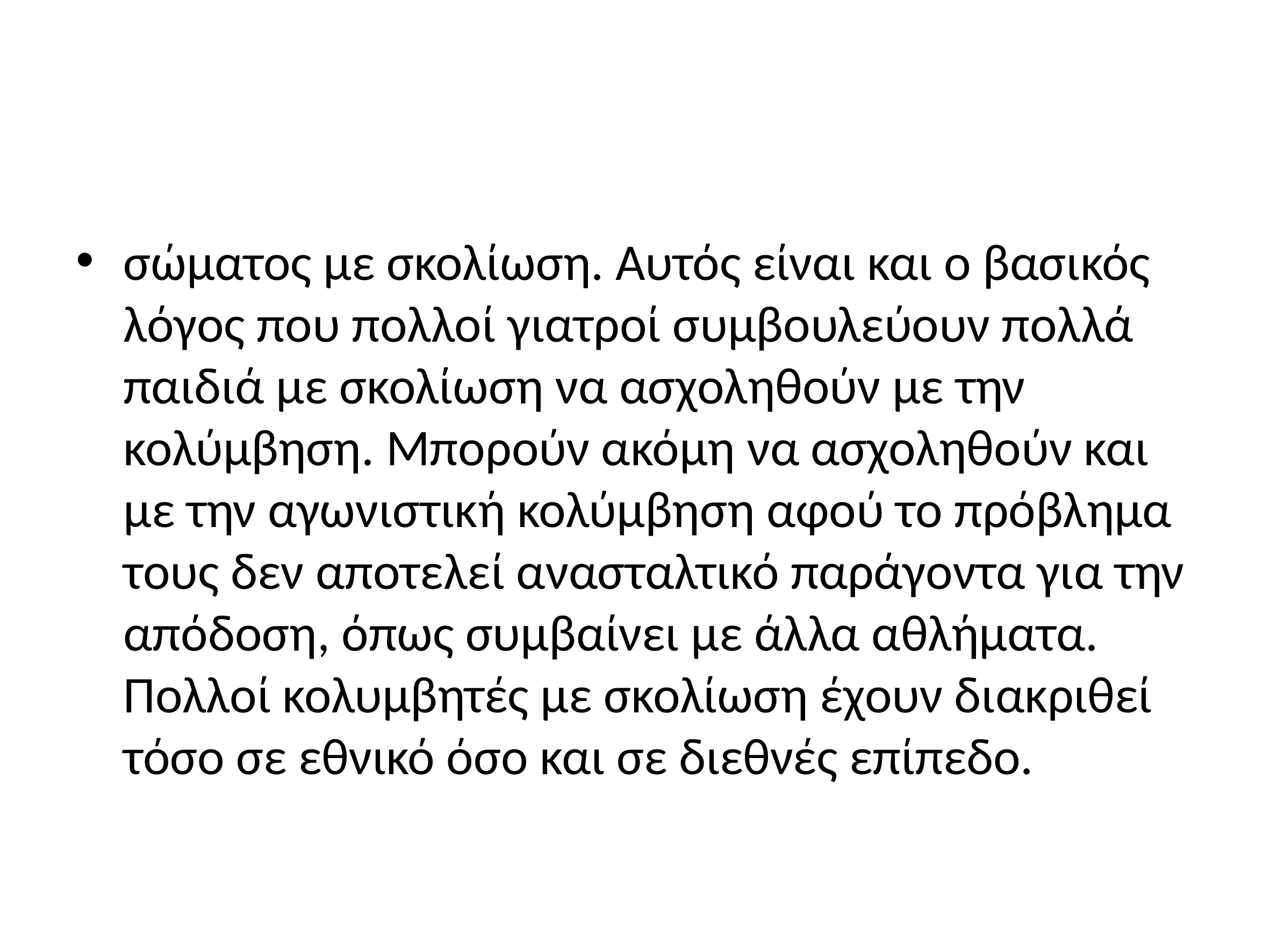

#
σώματος με σκολίωση. Αυτός είναι και ο βασικός λόγος που πολλοί γιατροί συμβουλεύουν πολλά παιδιά με σκολίωση να ασχοληθούν με την κολύμβηση. Μπορούν ακόμη να ασχοληθούν και με την αγωνιστική κολύμβηση αφού το πρόβλημα τους δεν αποτελεί ανασταλτικό παράγοντα για την απόδοση, όπως συμβαίνει με άλλα αθλήματα. Πολλοί κολυμβητές με σκολίωση έχουν διακριθεί τόσο σε εθνικό όσο και σε διεθνές επίπεδο.